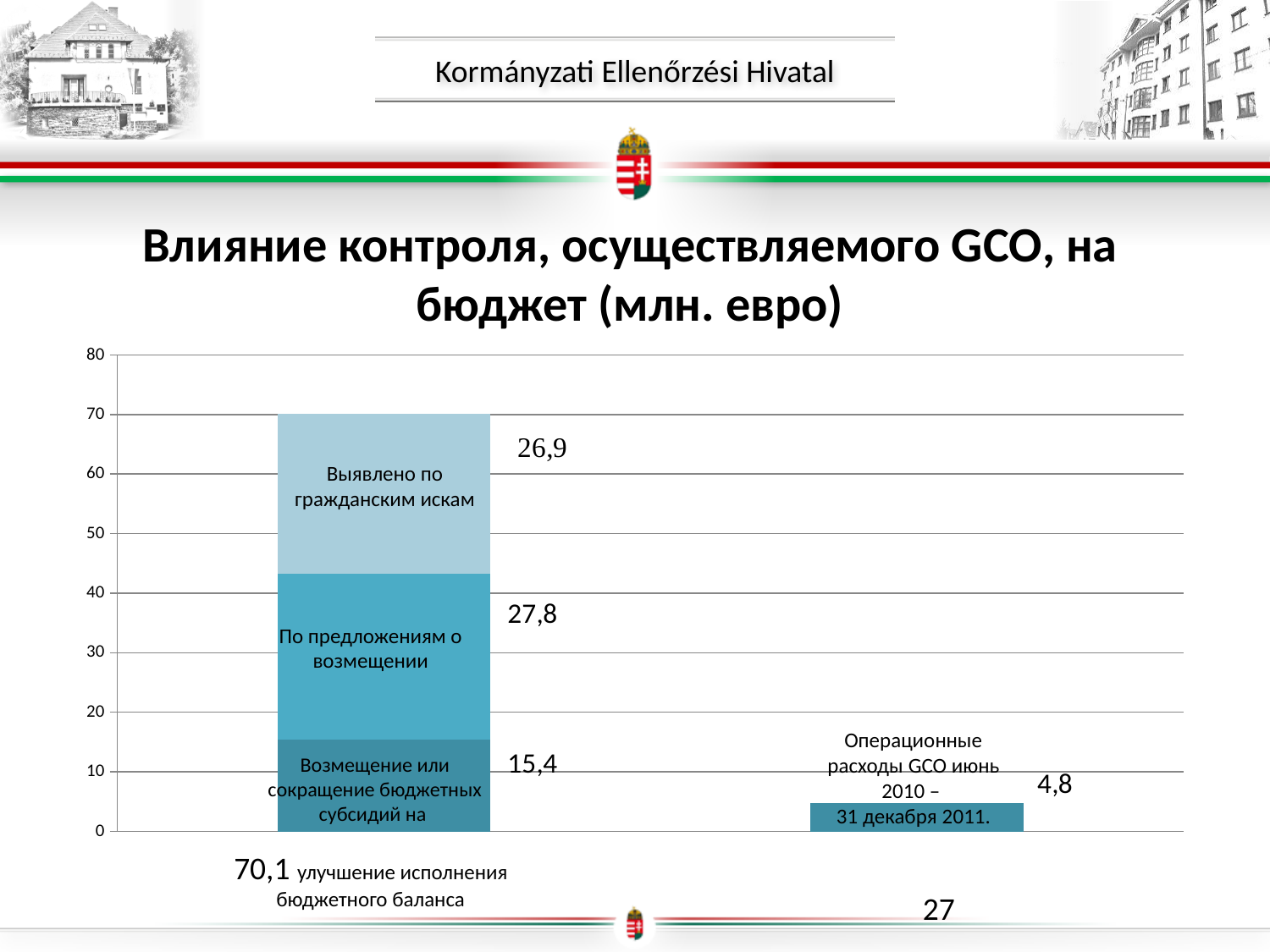

Влияние контроля, осуществляемого GCO, на бюджет (млн. евро)

### Chart

| Category | Visszafizetett, visszatartott támogatás | Visszafizetési javaslat | polgári jogi követelés |
|---|---|---|---|
| Költségvetési hatás | 15.4 | 27.8 | 26.9 |
| KEHI működési költség | 4.8 | None | None |
Выявлено по гражданским искам
По предложениям о возмещении
Операционные расходы GCO июнь 2010 –
31 декабря 2011.

Возмещение или сокращение бюджетных субсидий на
70,1 улучшение исполнения бюджетного баланса
27